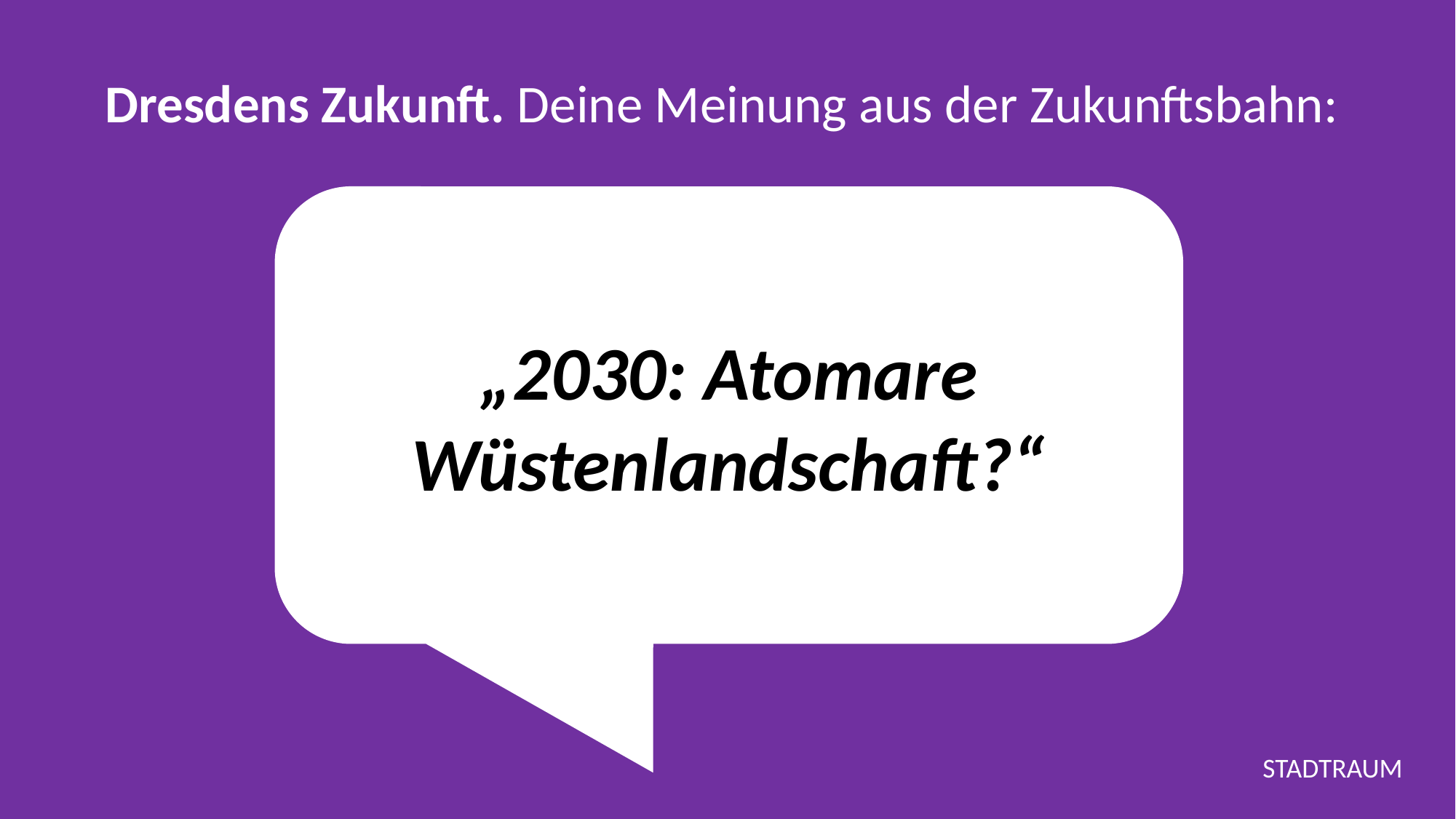

Dresdens Zukunft. Deine Meinung aus der Zukunftsbahn:
„2030: Atomare Wüstenlandschaft?“
STADTRAUM